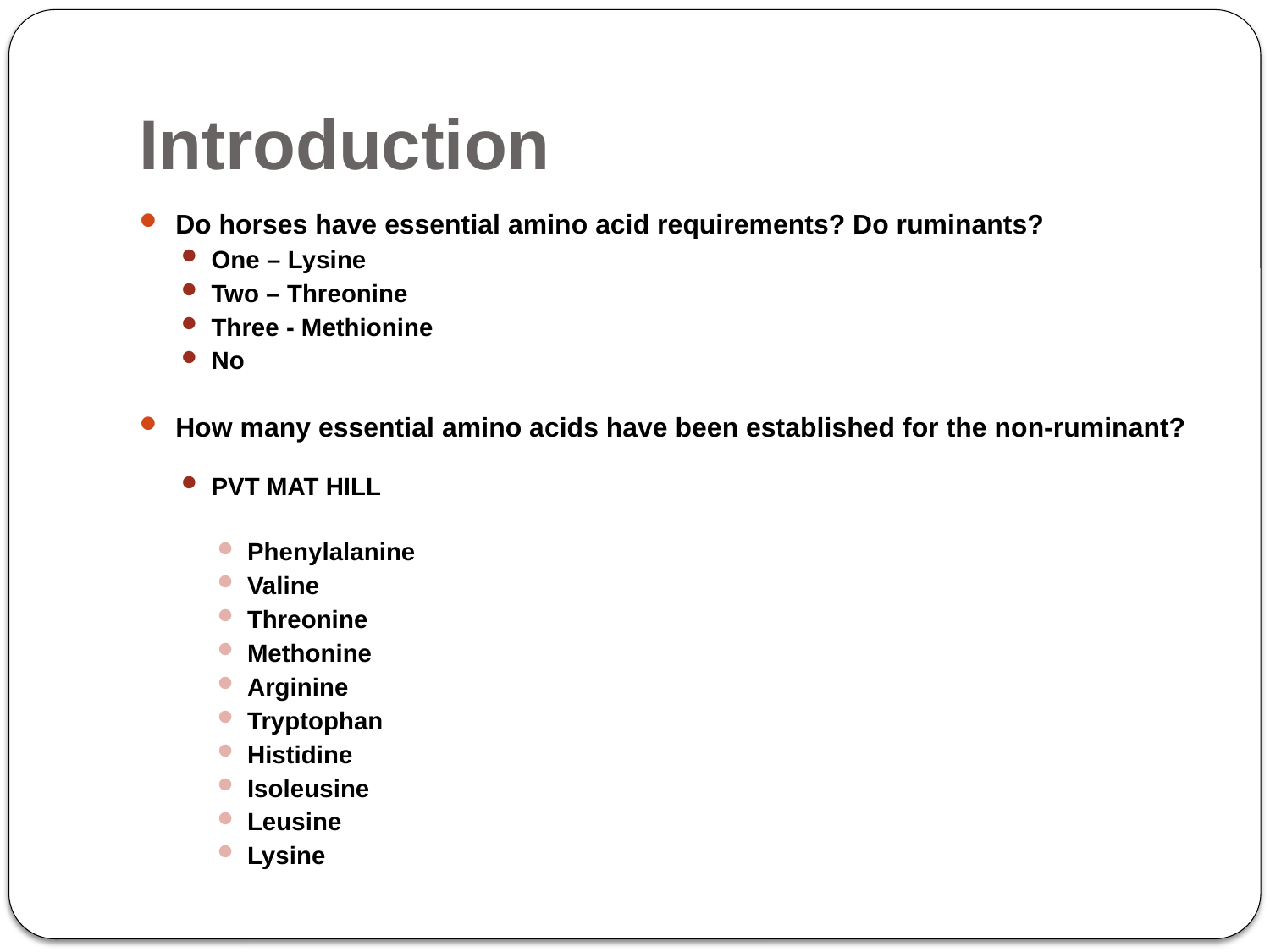

# Introduction
Do horses have essential amino acid requirements? Do ruminants?
One – Lysine
Two – Threonine
Three - Methionine
No

How many essential amino acids have been established for the non-ruminant?

PVT MAT HILL

Phenylalanine
Valine
Threonine
Methonine
Arginine
Tryptophan
Histidine
Isoleusine
Leusine
Lysine